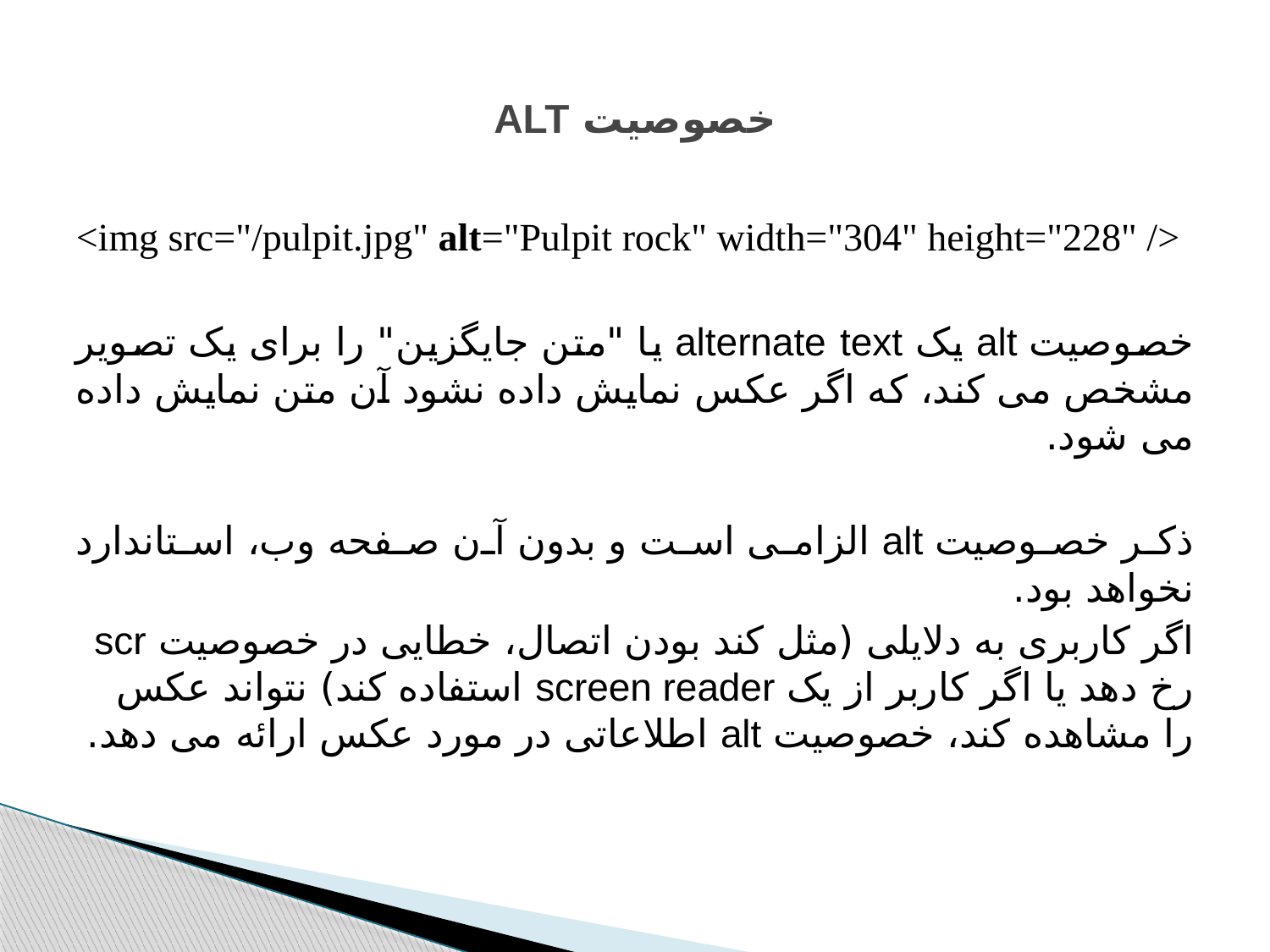

# خصوصیت ALT
<img src="/pulpit.jpg" alt="Pulpit rock" width="304" height="228" />

خصوصیت alt یک alternate text یا "متن جایگزین" را برای یک تصویر مشخص می کند، که اگر عکس نمایش داده نشود آن متن نمایش داده می شود.

ذکر خصوصیت alt الزامی است و بدون آن صفحه وب، استاندارد نخواهد بود.
اگر کاربری به دلایلی (مثل کند بودن اتصال، خطایی در خصوصیت scr رخ دهد یا اگر کاربر از یک screen reader استفاده کند) نتواند عکس را مشاهده کند، خصوصیت alt اطلاعاتی در مورد عکس ارائه می دهد.